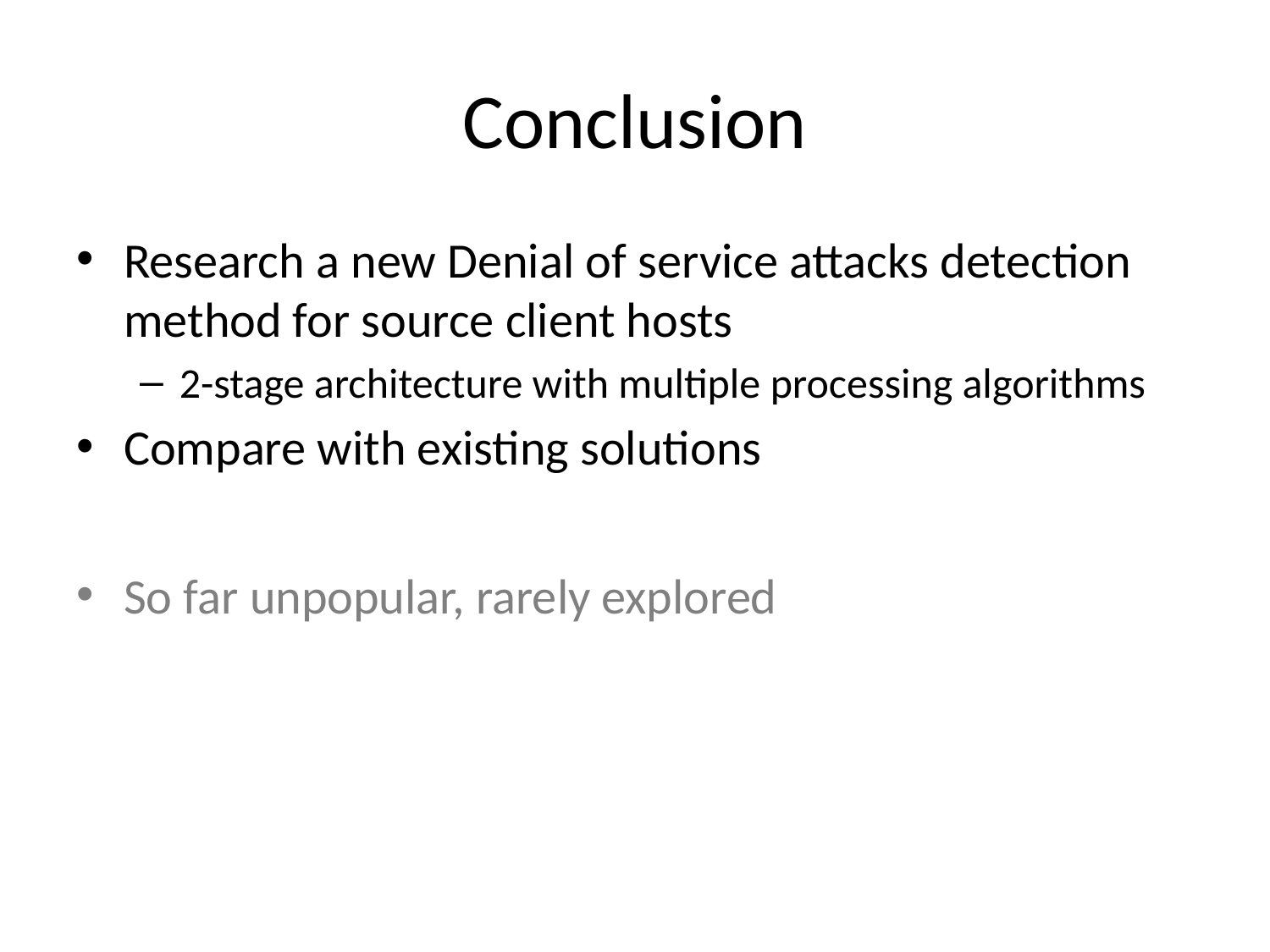

# Conclusion
Research a new Denial of service attacks detection method for source client hosts
2-stage architecture with multiple processing algorithms
Compare with existing solutions

So far unpopular, rarely explored